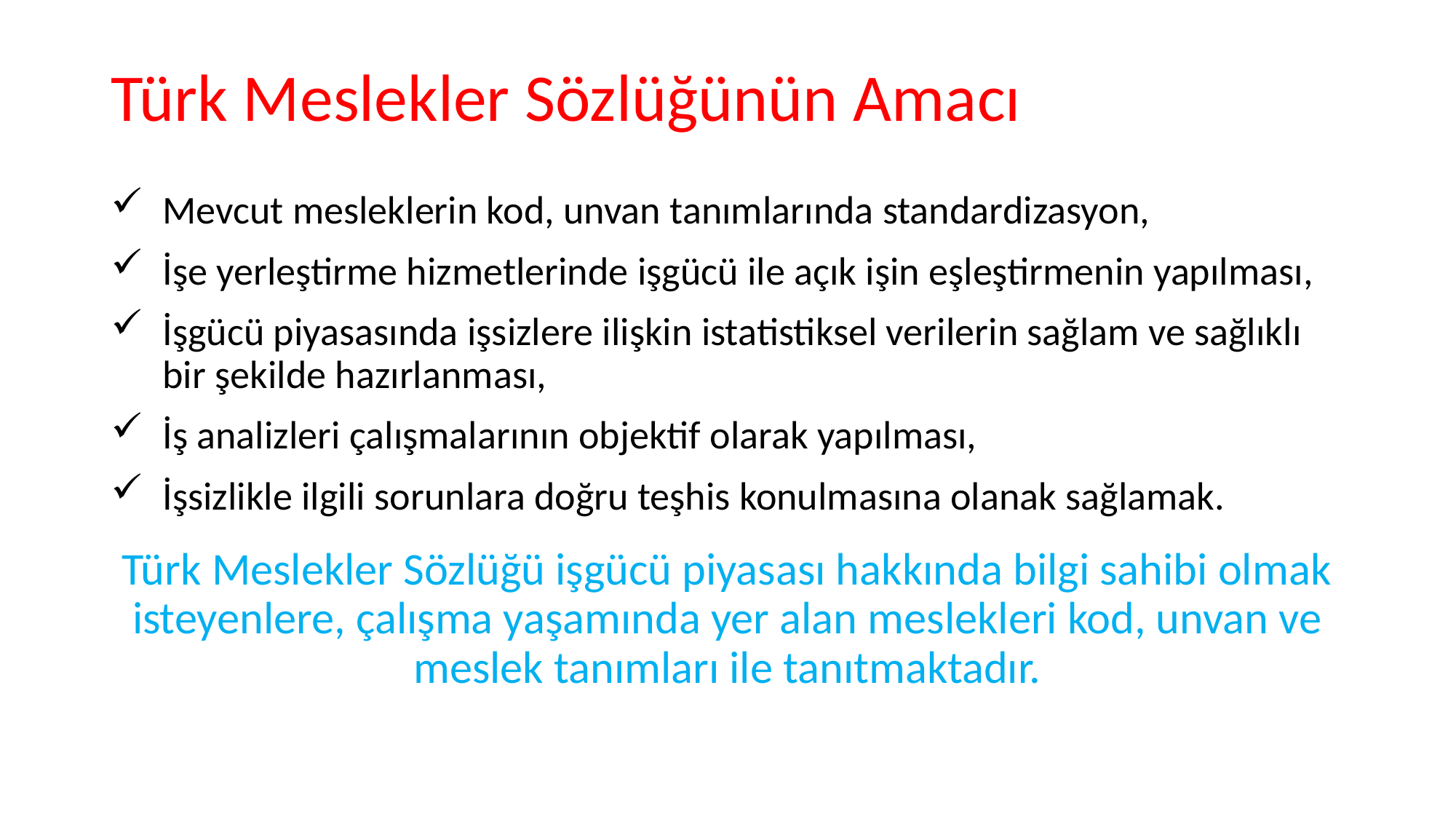

# Türk Meslekler Sözlüğünün Amacı
Mevcut mesleklerin kod, unvan tanımlarında standardizasyon,
İşe yerleştirme hizmetlerinde işgücü ile açık işin eşleştirmenin yapılması,
İşgücü piyasasında işsizlere ilişkin istatistiksel verilerin sağlam ve sağlıklı bir şekilde hazırlanması,
İş analizleri çalışmalarının objektif olarak yapılması,
İşsizlikle ilgili sorunlara doğru teşhis konulmasına olanak sağlamak.
Türk Meslekler Sözlüğü işgücü piyasası hakkında bilgi sahibi olmak isteyenlere, çalışma yaşamında yer alan meslekleri kod, unvan ve meslek tanımları ile tanıtmaktadır.